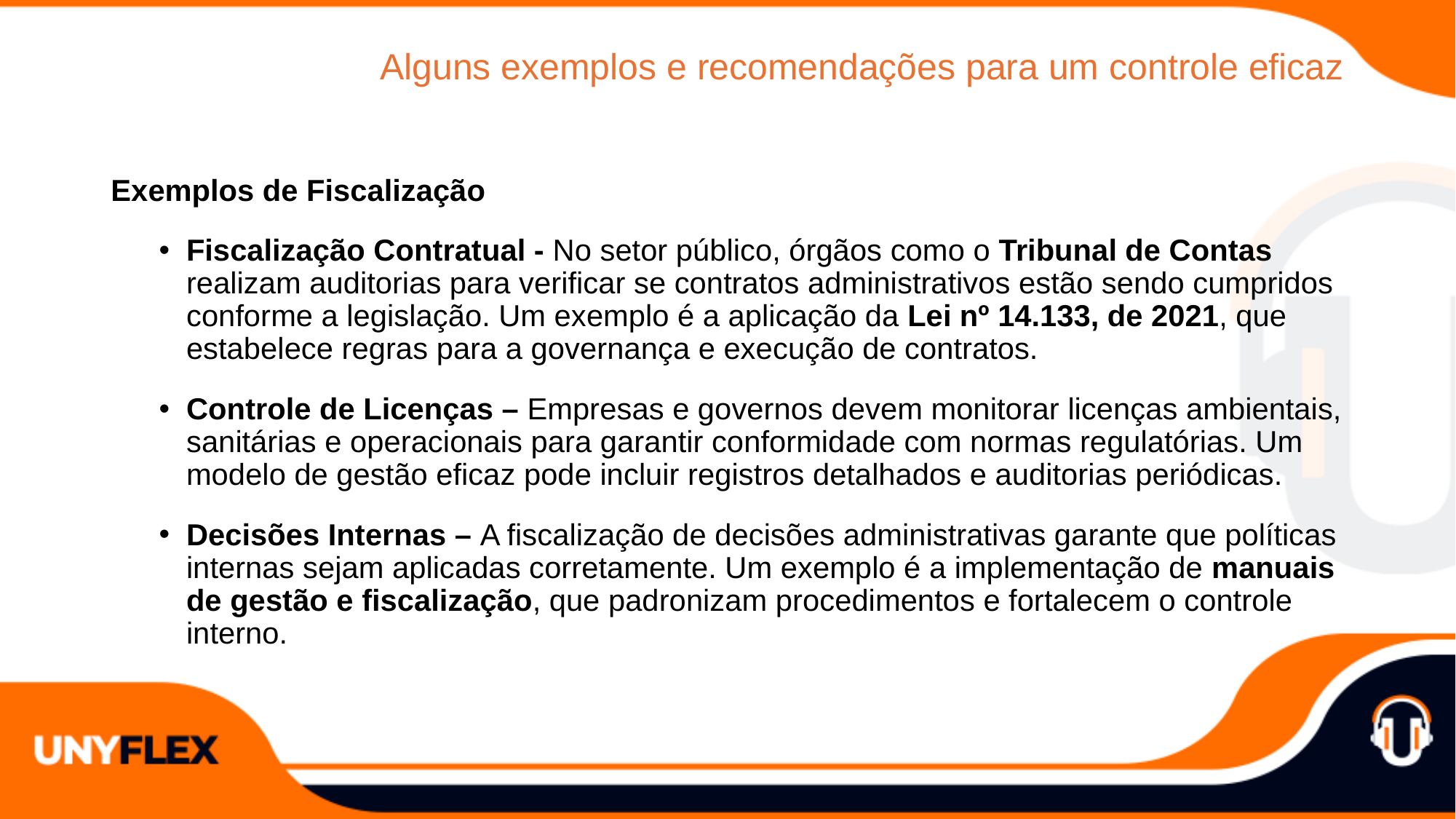

Alguns exemplos e recomendações para um controle eficaz

Exemplos de Fiscalização
Fiscalização Contratual - No setor público, órgãos como o Tribunal de Contas realizam auditorias para verificar se contratos administrativos estão sendo cumpridos conforme a legislação. Um exemplo é a aplicação da Lei nº 14.133, de 2021, que estabelece regras para a governança e execução de contratos.
Controle de Licenças – Empresas e governos devem monitorar licenças ambientais, sanitárias e operacionais para garantir conformidade com normas regulatórias. Um modelo de gestão eficaz pode incluir registros detalhados e auditorias periódicas.
Decisões Internas – A fiscalização de decisões administrativas garante que políticas internas sejam aplicadas corretamente. Um exemplo é a implementação de manuais de gestão e fiscalização, que padronizam procedimentos e fortalecem o controle interno.